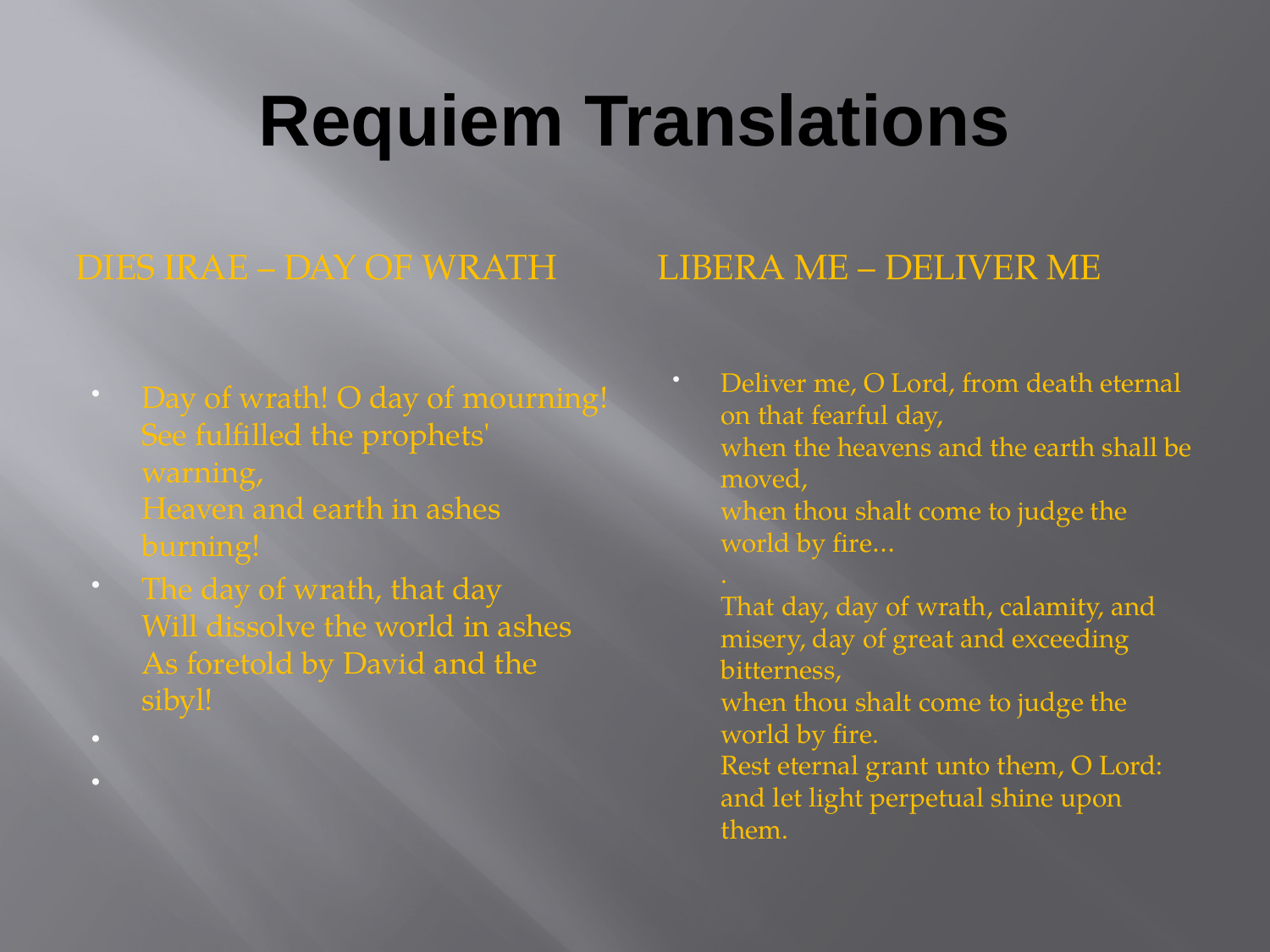

# Requiem Translations
Dies Irae – Day of wrath
Libera me – deliver me

Day of wrath! O day of mourning!
See fulfilled the prophets' warning,
Heaven and earth in ashes burning!
The day of wrath, that day
Will dissolve the world in ashes
As foretold by David and the sibyl!

Deliver me, O Lord, from death eternal on that fearful day,
when the heavens and the earth shall be moved,
when thou shalt come to judge the world by fire…
.
That day, day of wrath, calamity, and misery, day of great and exceeding bitterness,
when thou shalt come to judge the world by fire.
Rest eternal grant unto them, O Lord: and let light perpetual shine upon them.